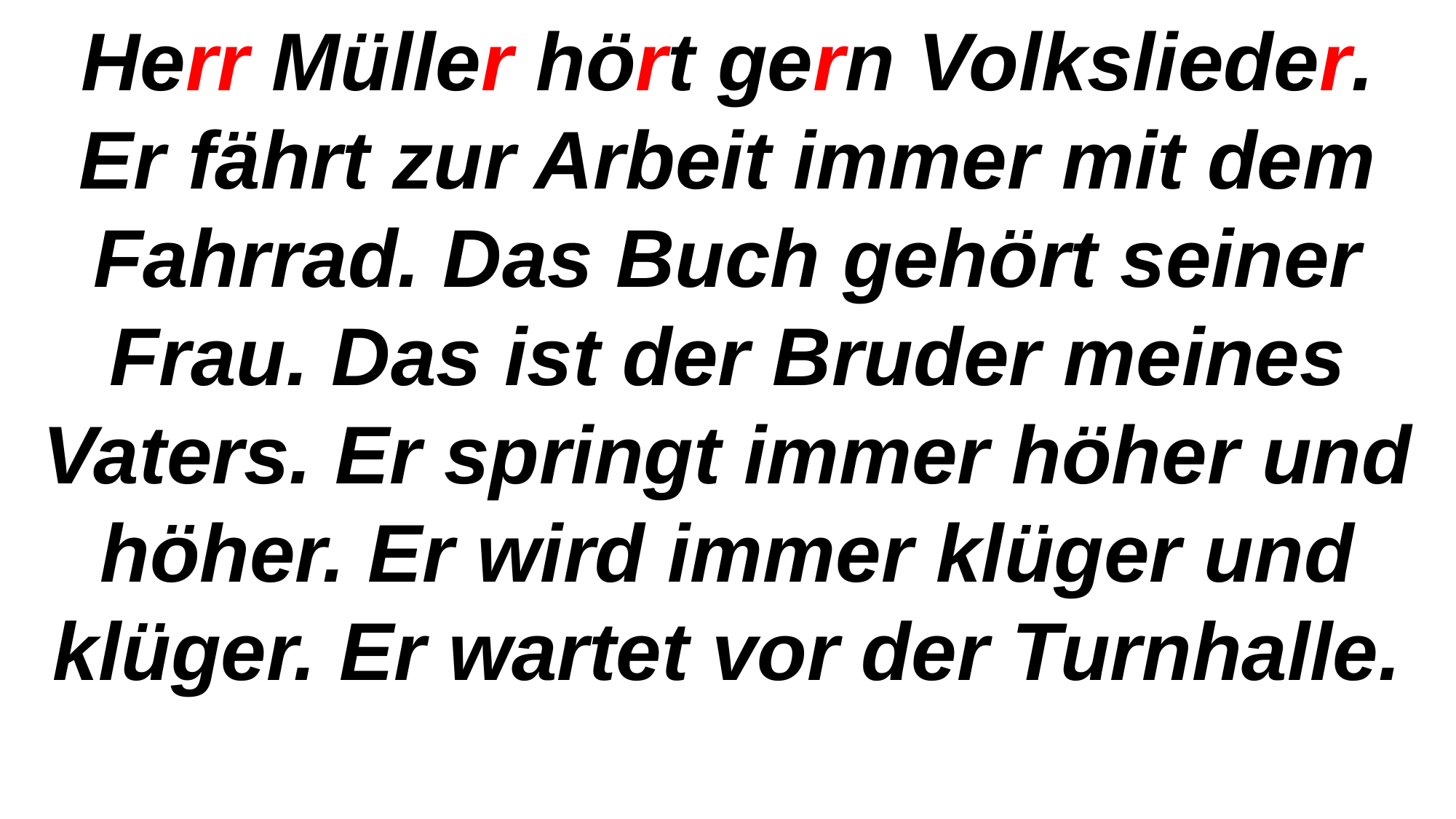

Herr Müller hört gern Volkslieder.
Er fährt zur Arbeit immer mit dem Fahrrad. Das Buch gehört seiner Frau. Das ist der Bruder meines Vaters. Er springt immer höher und höher. Er wird immer klüger und klüger. Er wartet vor der Turnhalle.